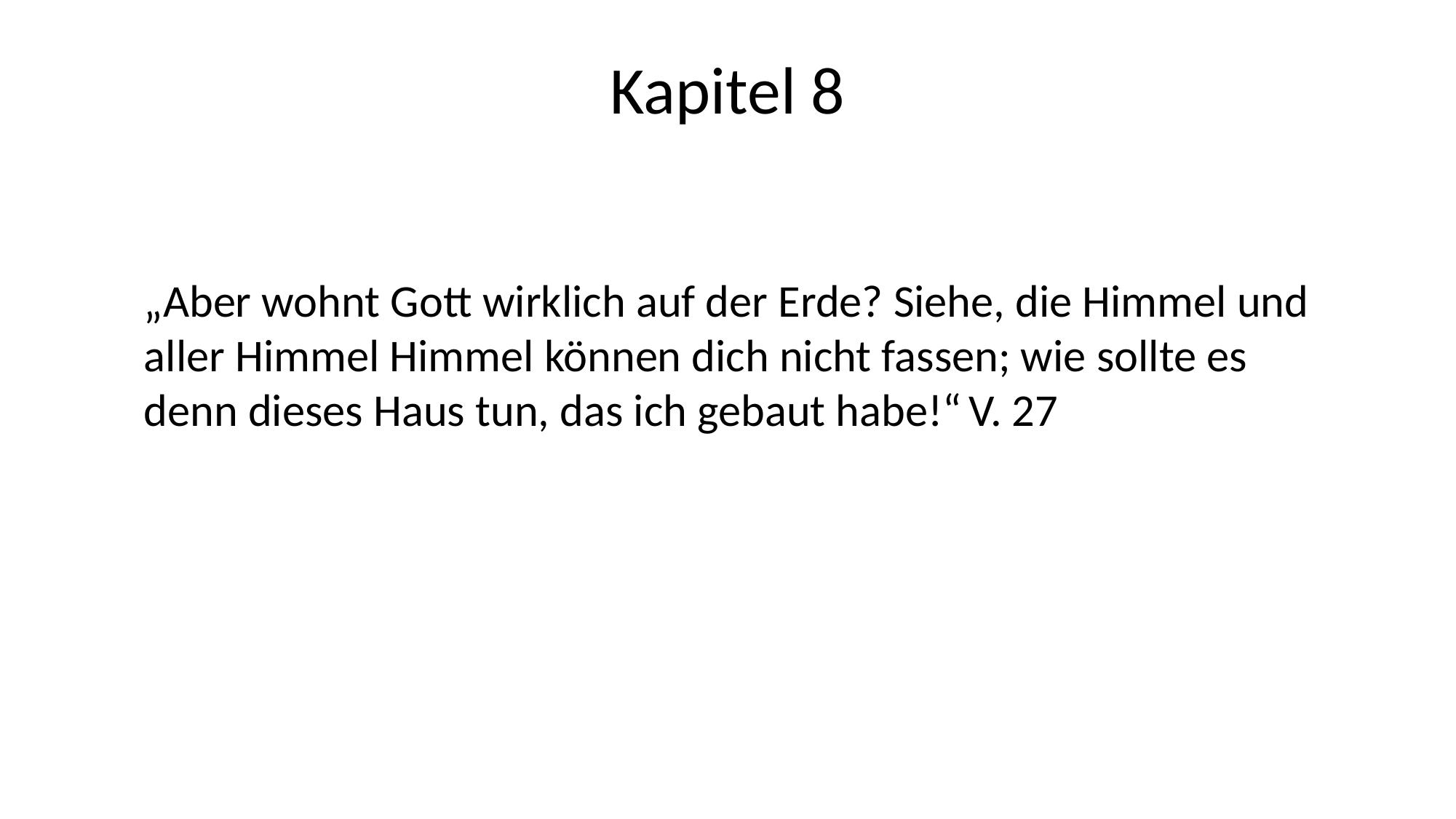

# Kapitel 8
„Aber wohnt Gott wirklich auf der Erde? Siehe, die Himmel und aller Himmel Himmel können dich nicht fassen; wie sollte es denn dieses Haus tun, das ich gebaut habe!“ V. 27